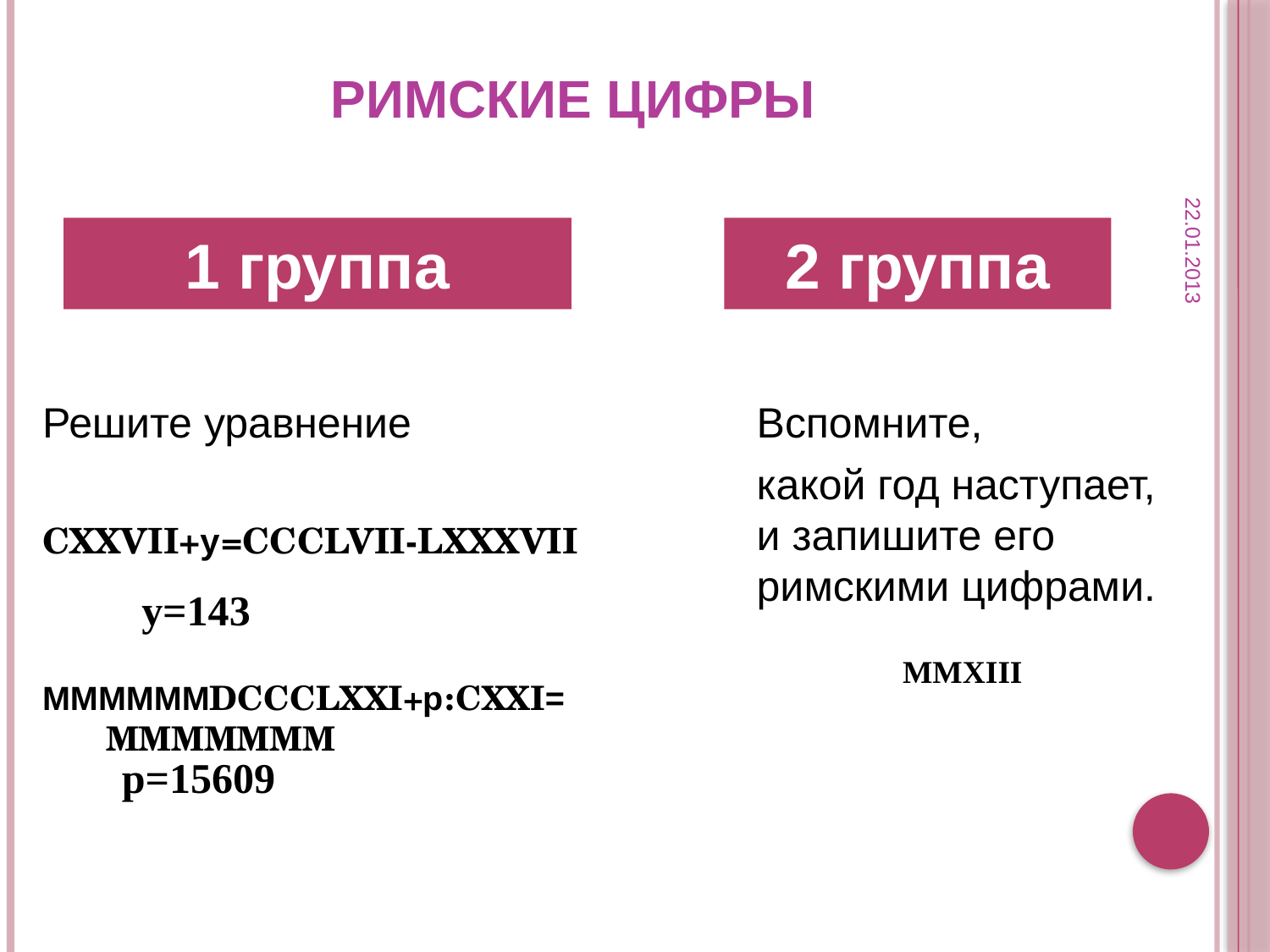

# Римские цифры
22.01.2013
1 группа
2 группа

Решите уравнение

CXXVII+y=CCCLVII-LXXXVII

ММММММDCCCLXXI+p:CXXI= MMMMMMM

Вспомните,
какой год наступает, и запишите его римскими цифрами.

                у=143

ММХIII

р=15609